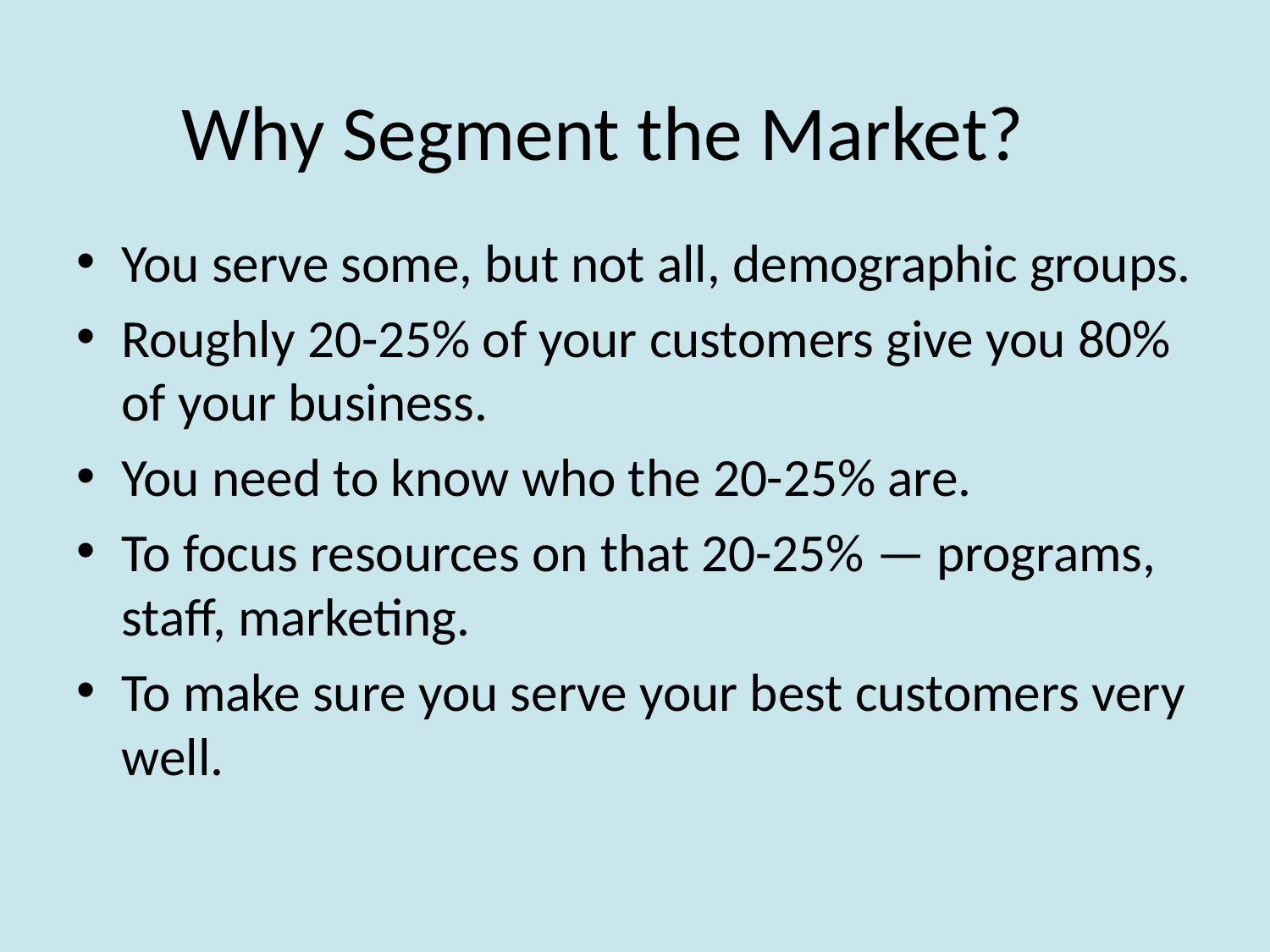

# Why Segment the Market?
You serve some, but not all, demographic groups.
Roughly 20-25% of your customers give you 80% of your business.
You need to know who the 20-25% are.
To focus resources on that 20-25% — programs, staff, marketing.
To make sure you serve your best customers very well.